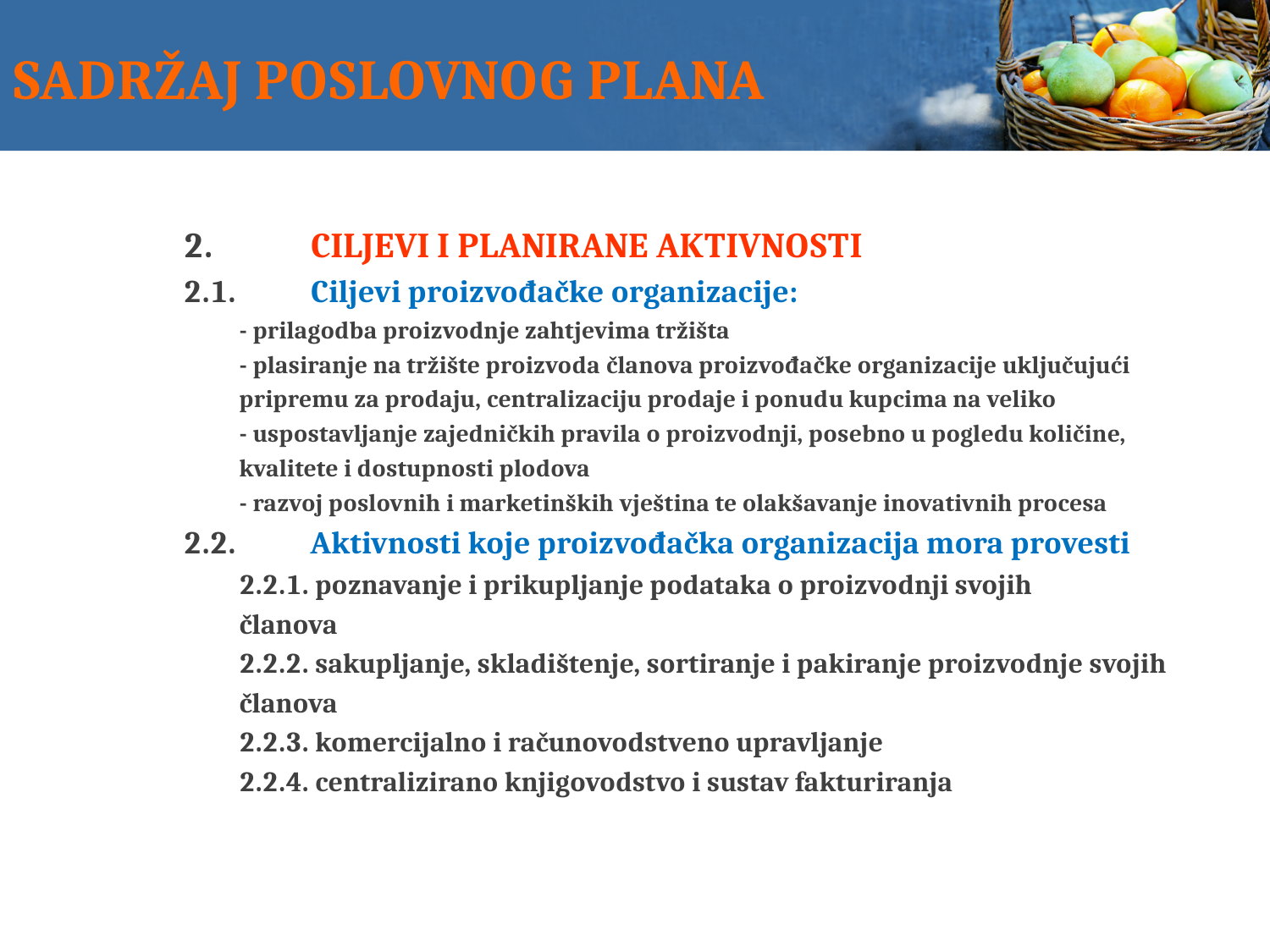

# SADRŽAJ POSLOVNOG PLANA
2.	CILJEVI I PLANIRANE AKTIVNOSTI
2.1.	Ciljevi proizvođačke organizacije:
- prilagodba proizvodnje zahtjevima tržišta
- plasiranje na tržište proizvoda članova proizvođačke organizacije uključujući
pripremu za prodaju, centralizaciju prodaje i ponudu kupcima na veliko
- uspostavljanje zajedničkih pravila o proizvodnji, posebno u pogledu količine,
kvalitete i dostupnosti plodova
- razvoj poslovnih i marketinških vještina te olakšavanje inovativnih procesa
2.2.	Aktivnosti koje proizvođačka organizacija mora provesti
2.2.1. poznavanje i prikupljanje podataka o proizvodnji svojih
članova
2.2.2. sakupljanje, skladištenje, sortiranje i pakiranje proizvodnje svojih
članova
2.2.3. komercijalno i računovodstveno upravljanje
2.2.4. centralizirano knjigovodstvo i sustav fakturiranja